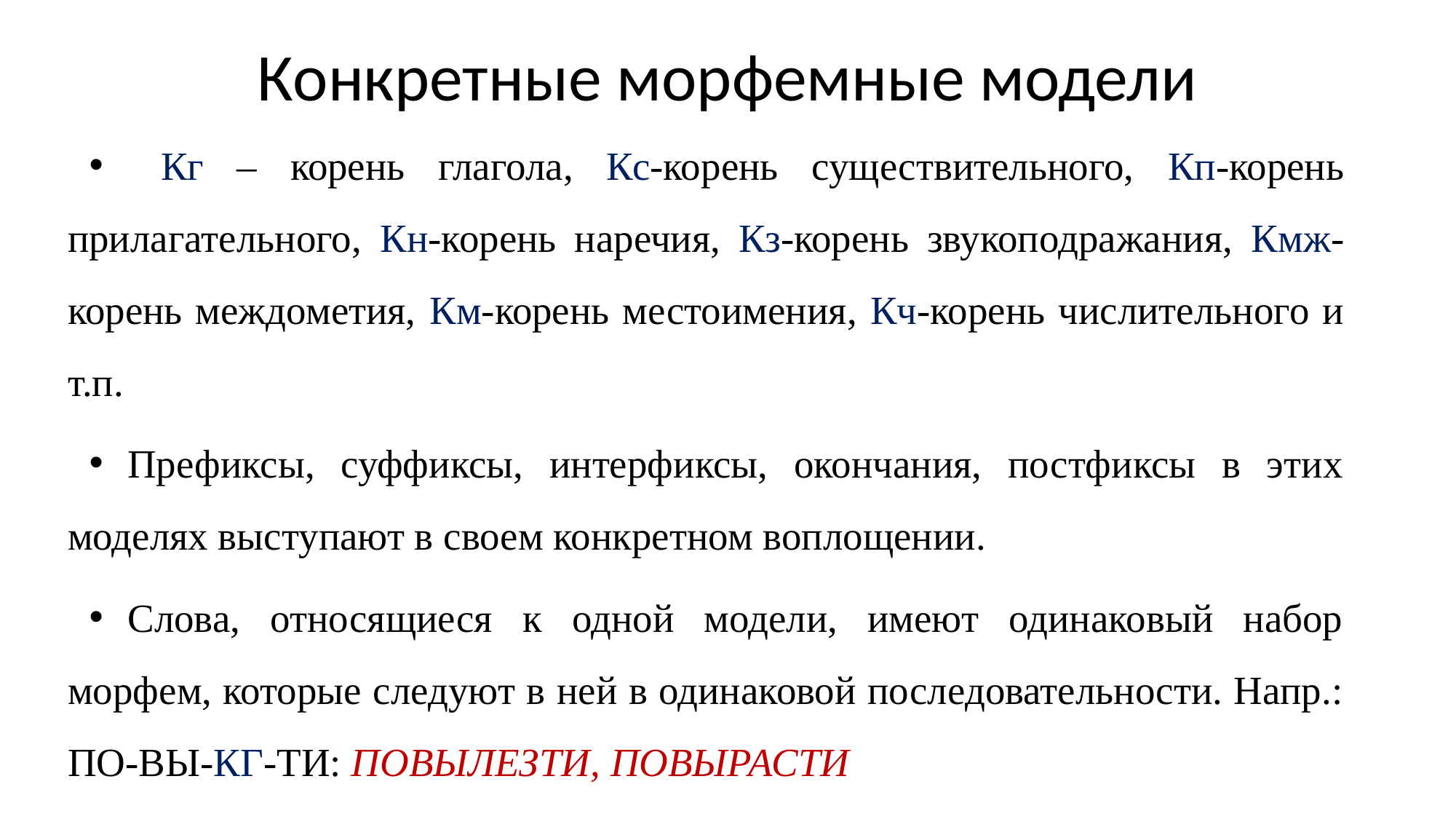

# Конкретные морфемные модели
 Кг – корень глагола, Кс-корень существительного, Кп-корень прилагательного, Кн-корень наречия, Кз-корень звукоподражания, Кмж-корень междометия, Км-корень местоимения, Кч-корень числительного и т.п.
Префиксы, суффиксы, интерфиксы, окончания, постфиксы в этих моделях выступают в своем конкретном воплощении.
Слова, относящиеся к одной модели, имеют одинаковый набор морфем, которые следуют в ней в одинаковой последовательности. Напр.: ПО-ВЫ-КГ-ТИ: ПОВЫЛЕЗТИ, ПОВЫРАСТИ